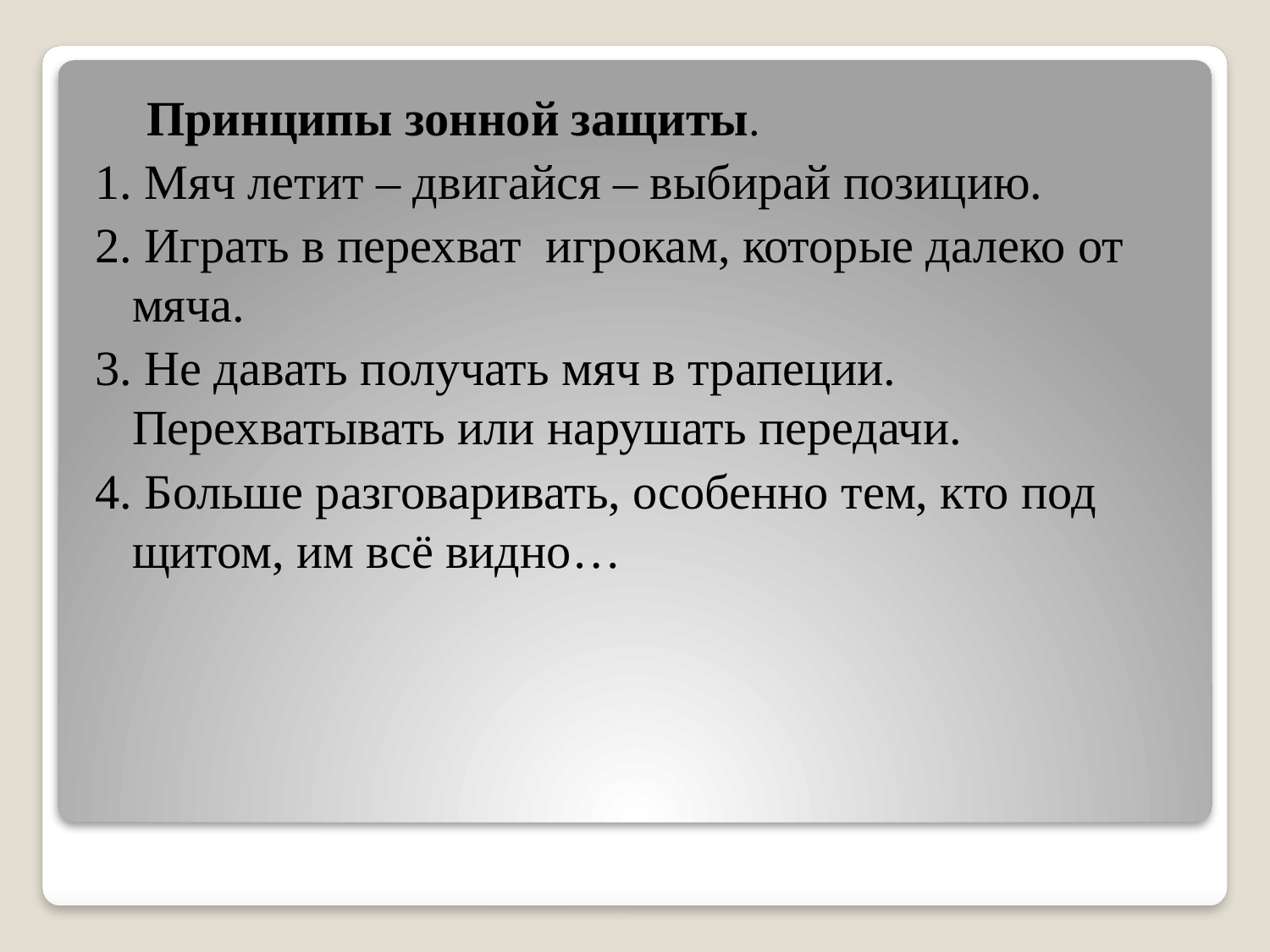

Принципы зонной защиты.
1. Мяч летит – двигайся – выбирай позицию.
2. Играть в перехват  игрокам, которые далеко от мяча.
3. Не давать получать мяч в трапеции. Перехватывать или нарушать передачи.
4. Больше разговаривать, особенно тем, кто под щитом, им всё видно…